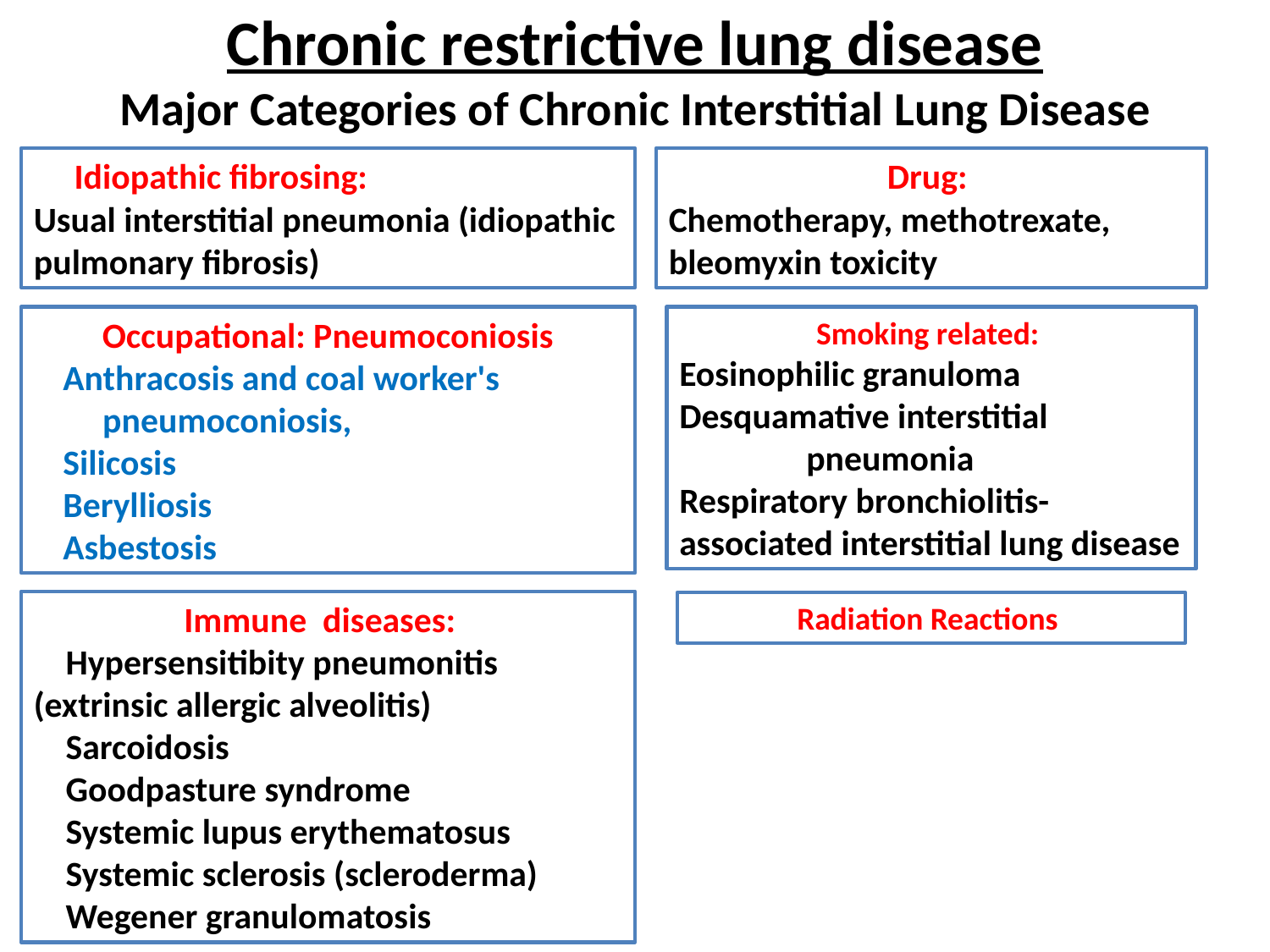

# Chronic restrictive lung disease Major Categories of Chronic Interstitial Lung Disease
Idiopathic fibrosing:
Usual interstitial pneumonia (idiopathic pulmonary fibrosis)
Drug:
Chemotherapy, methotrexate, bleomyxin toxicity
Occupational: Pneumoconiosis
Anthracosis and coal worker's pneumoconiosis,
Silicosis
Berylliosis
Asbestosis
Smoking related:
Eosinophilic granuloma
Desquamative interstitial    	pneumonia
Respiratory bronchiolitis-associated interstitial lung disease
Immune  diseases:
    Hypersensitibity pneumonitis     	(extrinsic allergic alveolitis)
    Sarcoidosis
    Goodpasture syndrome
    Systemic lupus erythematosus
    Systemic sclerosis (scleroderma)
    Wegener granulomatosis
Radiation Reactions